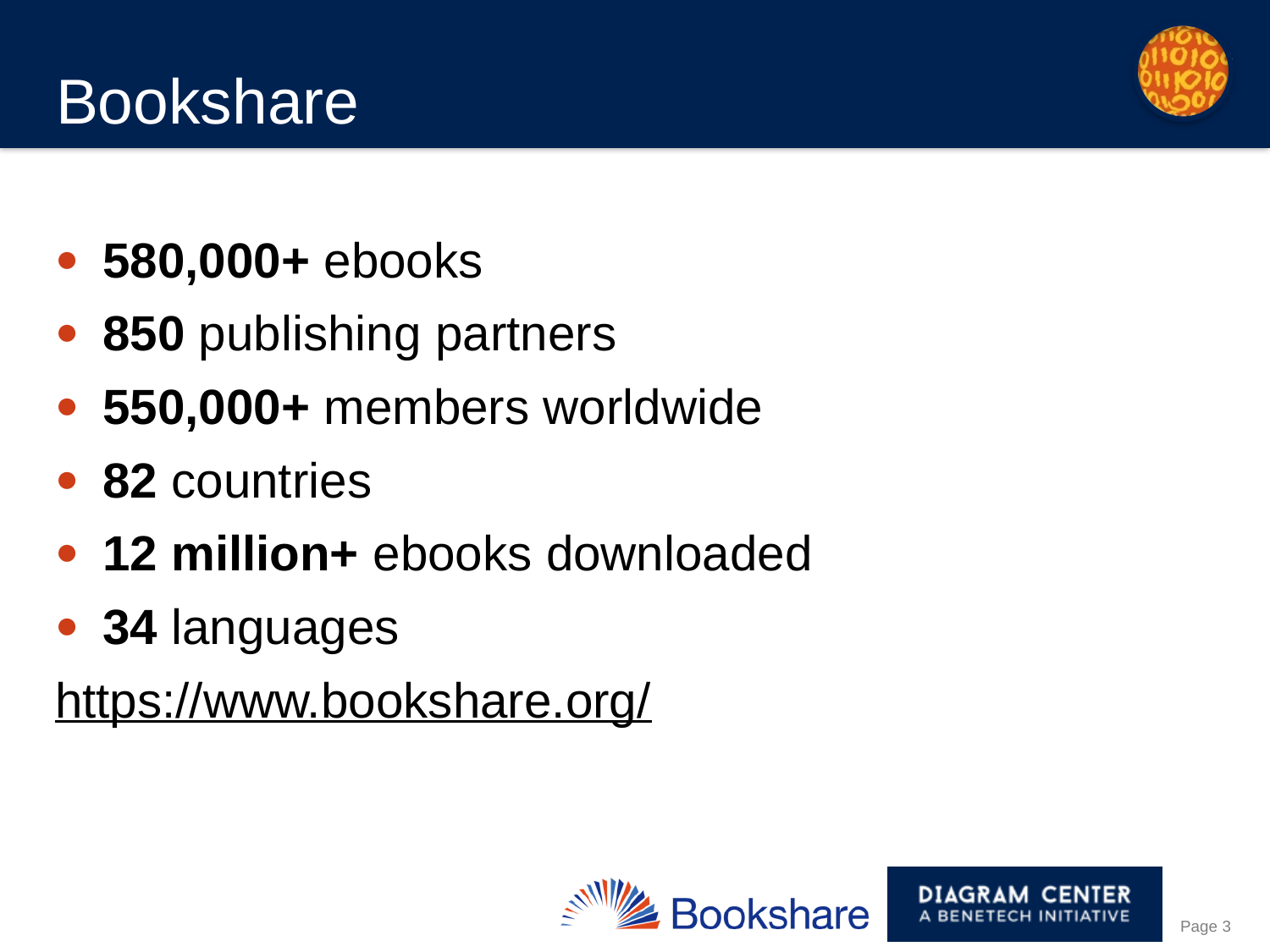

# Bookshare
580,000+ ebooks
850 publishing partners
550,000+ members worldwide
82 countries
12 million+ ebooks downloaded
34 languages
https://www.bookshare.org/